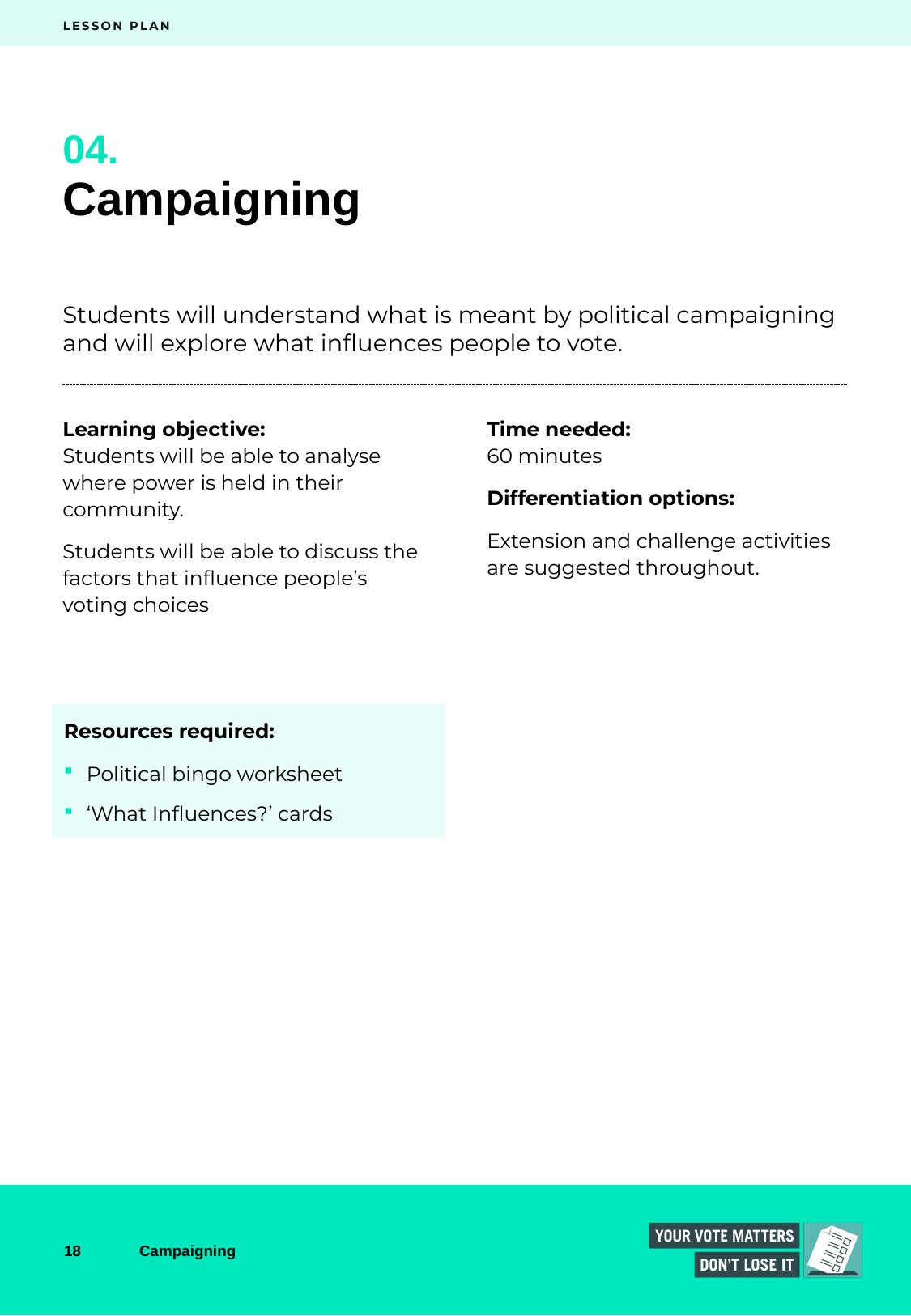

LESSON PLAN
04.
# Campaigning
Students will understand what is meant by political campaigning and will explore what influences people to vote.
Learning objective:
Students will be able to analyse where power is held in their community.
Students will be able to discuss the factors that influence people’s voting choices

Time needed:
60 minutes
Differentiation options:
Extension and challenge activities are suggested throughout.

Resources required:
Political bingo worksheet
‘What Influences?’ cards
18
Campaigning